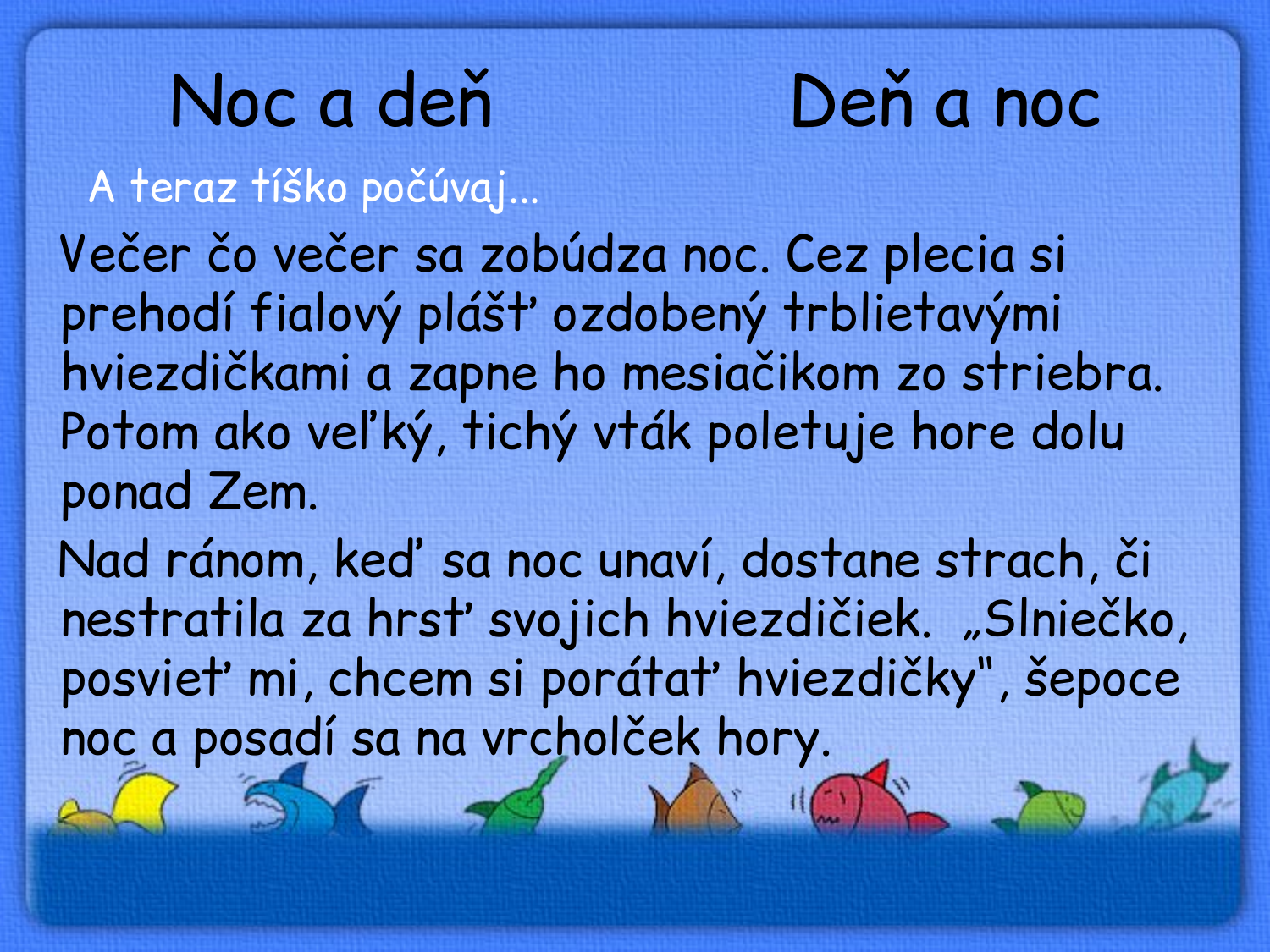

# Noc a deň              Deň a noc
     A teraz tíško počúvaj...
   Večer čo večer sa zobúdza noc. Cez plecia si prehodí fialový plášť ozdobený trblietavými hviezdičkami a zapne ho mesiačikom zo striebra. Potom ako veľký, tichý vták poletuje hore dolu ponad Zem.
   Nad ránom, keď sa noc unaví, dostane strach, či nestratila za hrsť svojich hviezdičiek.  „Slniečko, posvieť mi, chcem si porátať hviezdičky“, šepoce noc a posadí sa na vrcholček hory.